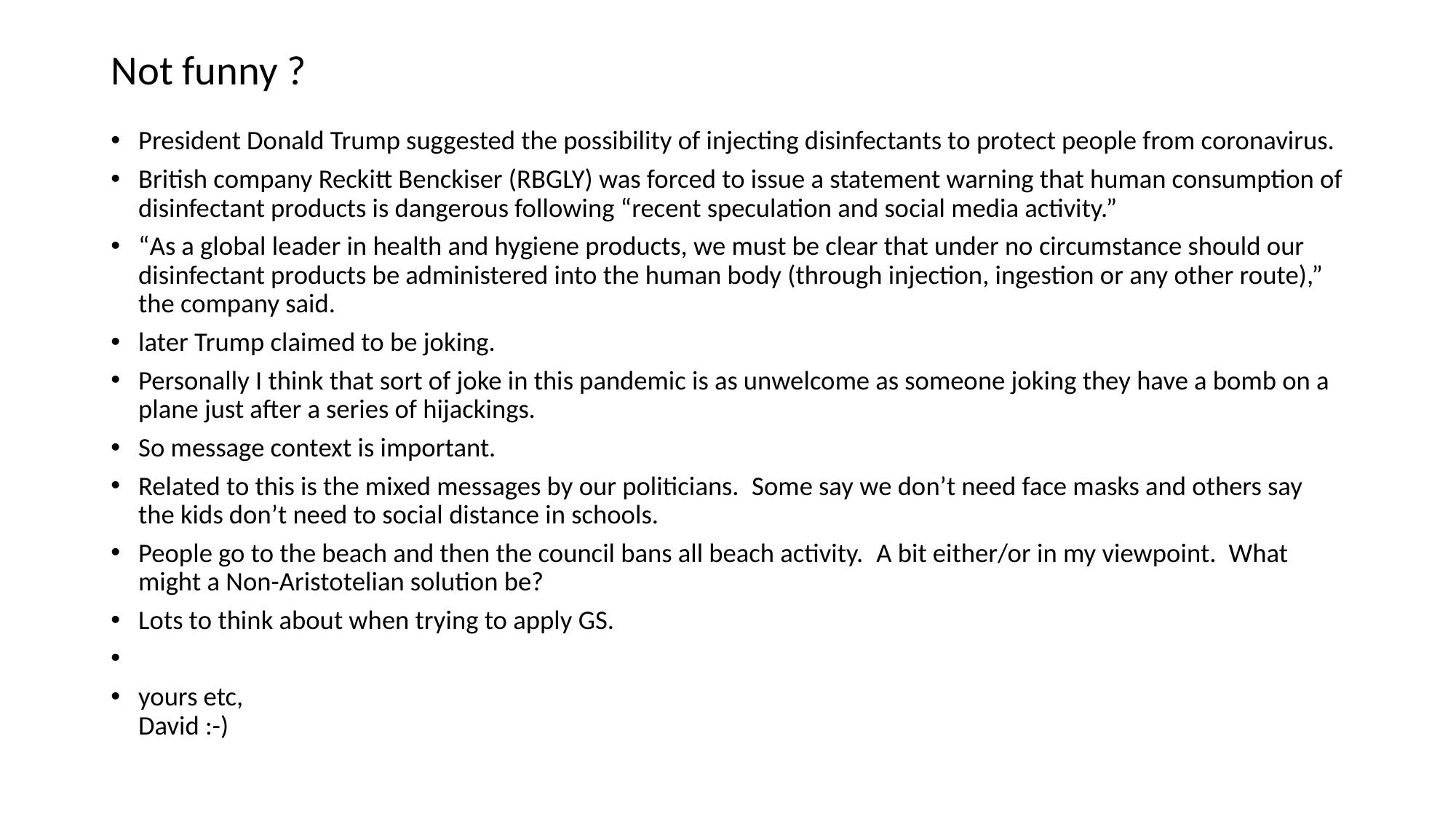

# Not funny ?
President Donald Trump suggested the possibility of injecting disinfectants to protect people from coronavirus.
British company Reckitt Benckiser (RBGLY) was forced to issue a statement warning that human consumption of disinfectant products is dangerous following “recent speculation and social media activity.”
“As a global leader in health and hygiene products, we must be clear that under no circumstance should our disinfectant products be administered into the human body (through injection, ingestion or any other route),” the company said.
later Trump claimed to be joking.
Personally I think that sort of joke in this pandemic is as unwelcome as someone joking they have a bomb on a plane just after a series of hijackings.
So message context is important.
Related to this is the mixed messages by our politicians.  Some say we don’t need face masks and others say the kids don’t need to social distance in schools.
People go to the beach and then the council bans all beach activity.  A bit either/or in my viewpoint.  What might a Non-Aristotelian solution be?
Lots to think about when trying to apply GS.

yours etc,
David :-)